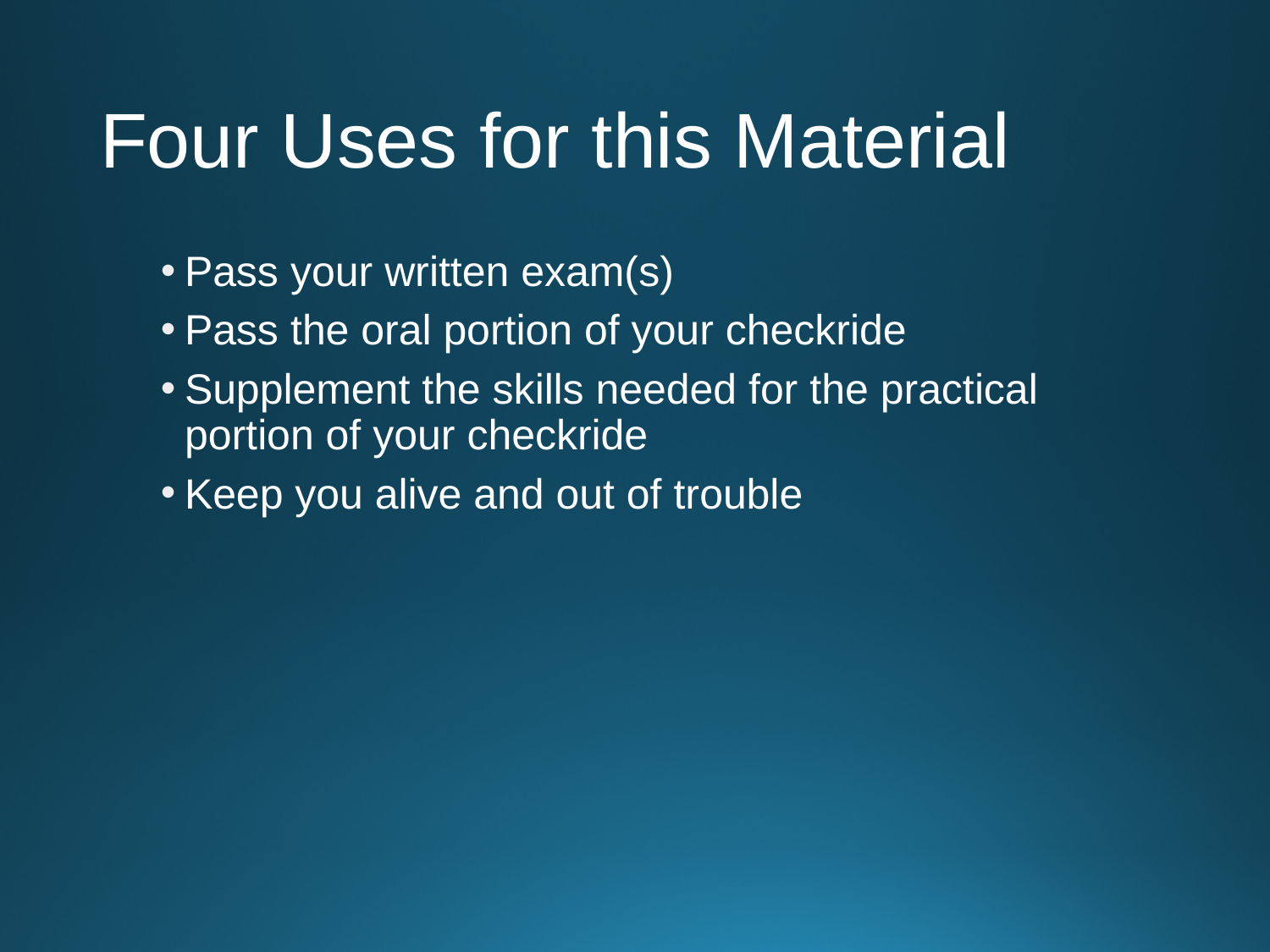

# Four Uses for this Material
Pass your written exam(s)
Pass the oral portion of your checkride
Supplement the skills needed for the practical portion of your checkride
Keep you alive and out of trouble